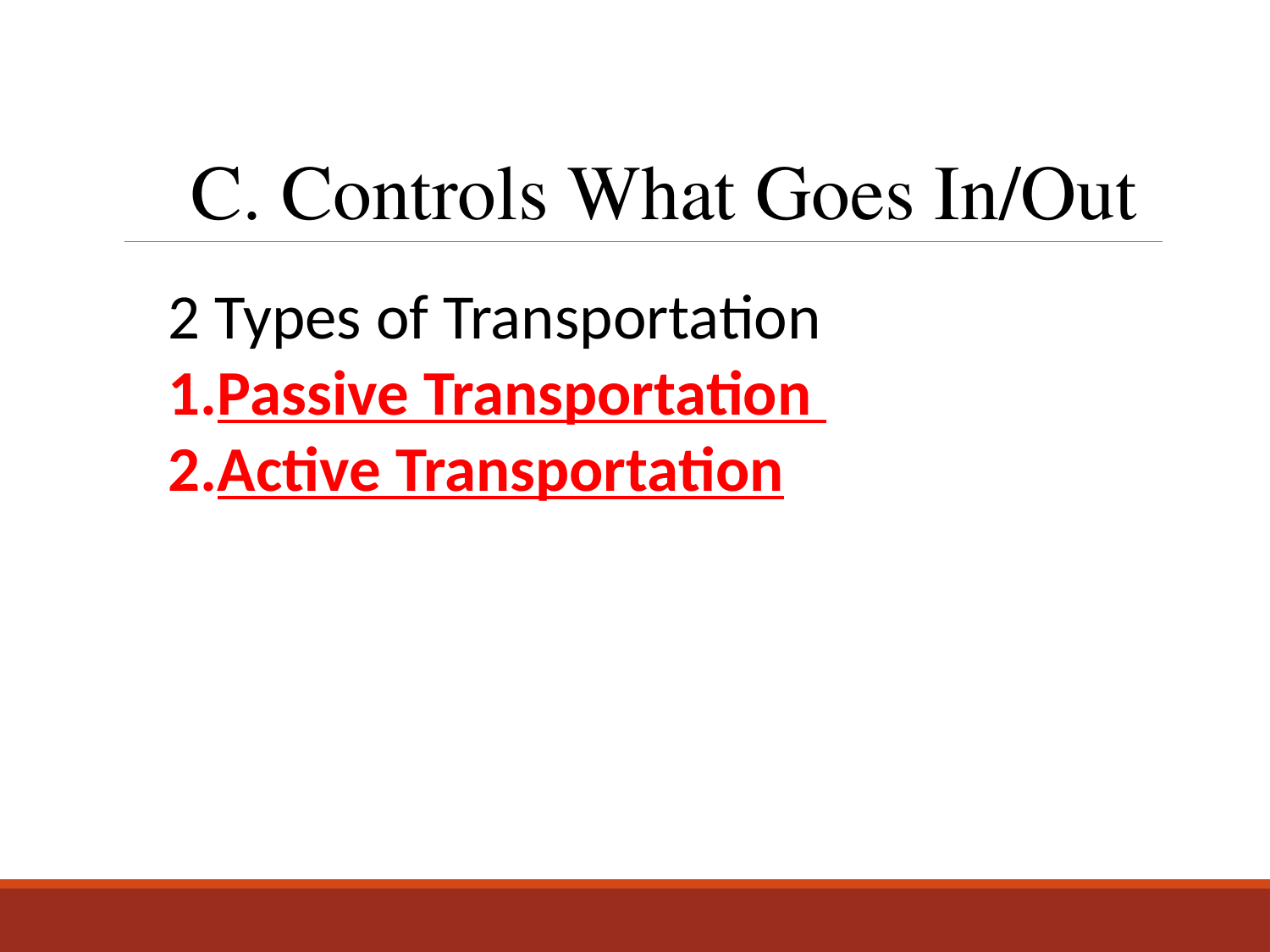

# C. Controls What Goes In/Out
2 Types of Transportation
Passive Transportation
Active Transportation